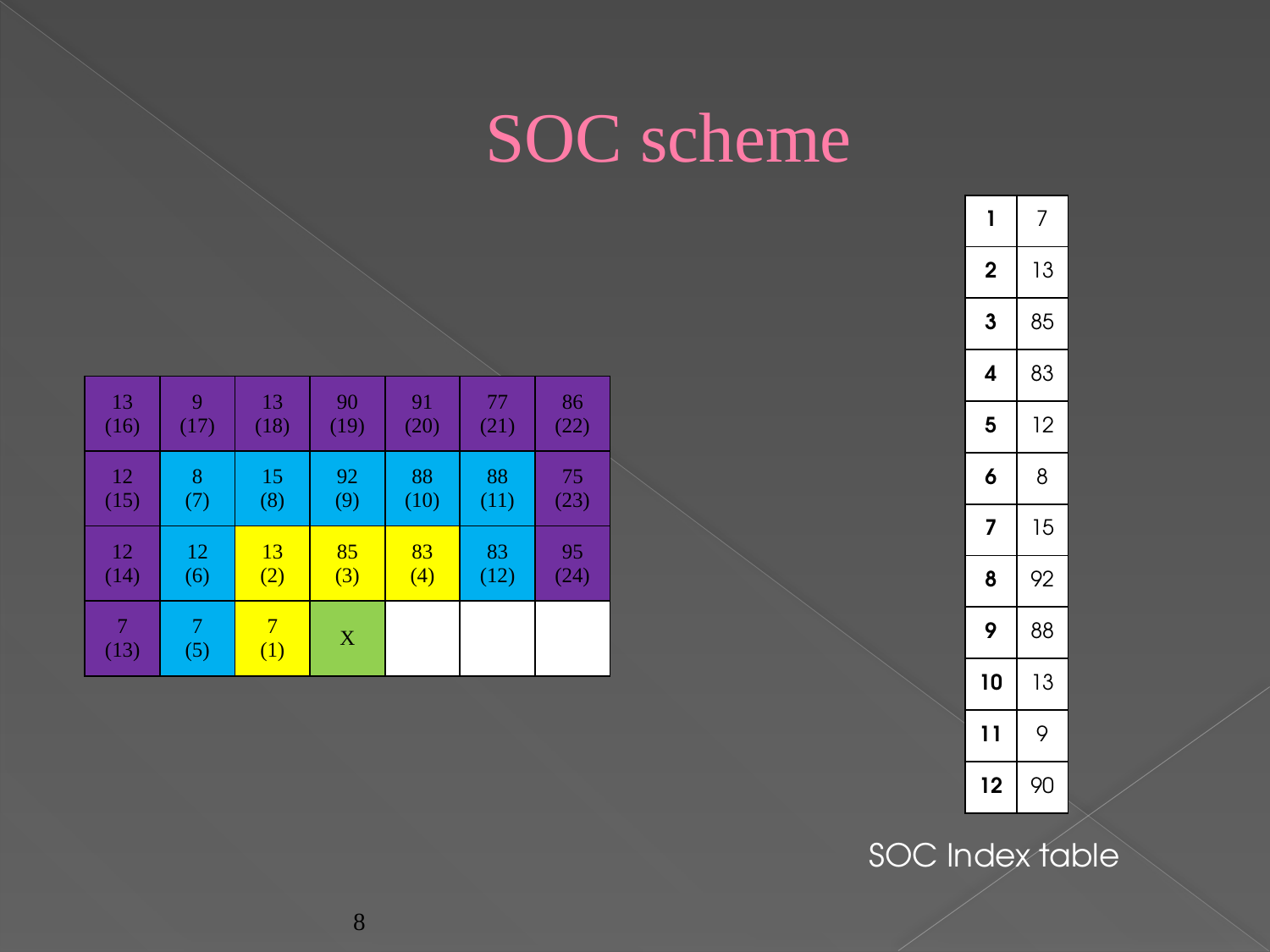

# SOC scheme
| 1 | 7 |
| --- | --- |
| 2 | 13 |
| 3 | 85 |
| 4 | 83 |
| 5 | 12 |
| 6 | 8 |
| 7 | 15 |
| 8 | 92 |
| 9 | 88 |
| 10 | 13 |
| 11 | 9 |
| 12 | 90 |
| 13 (16) | 9 (17) | 13 (18) | 90 (19) | 91 (20) | 77 (21) | 86 (22) |
| --- | --- | --- | --- | --- | --- | --- |
| 12 (15) | 8 (7) | 15 (8) | 92 (9) | 88 (10) | 88 (11) | 75 (23) |
| 12 (14) | 12 (6) | 13 (2) | 85 (3) | 83 (4) | 83 (12) | 95 (24) |
| 7 (13) | 7 (5) | 7 (1) | X |  |  |  |
SOC Index table
8